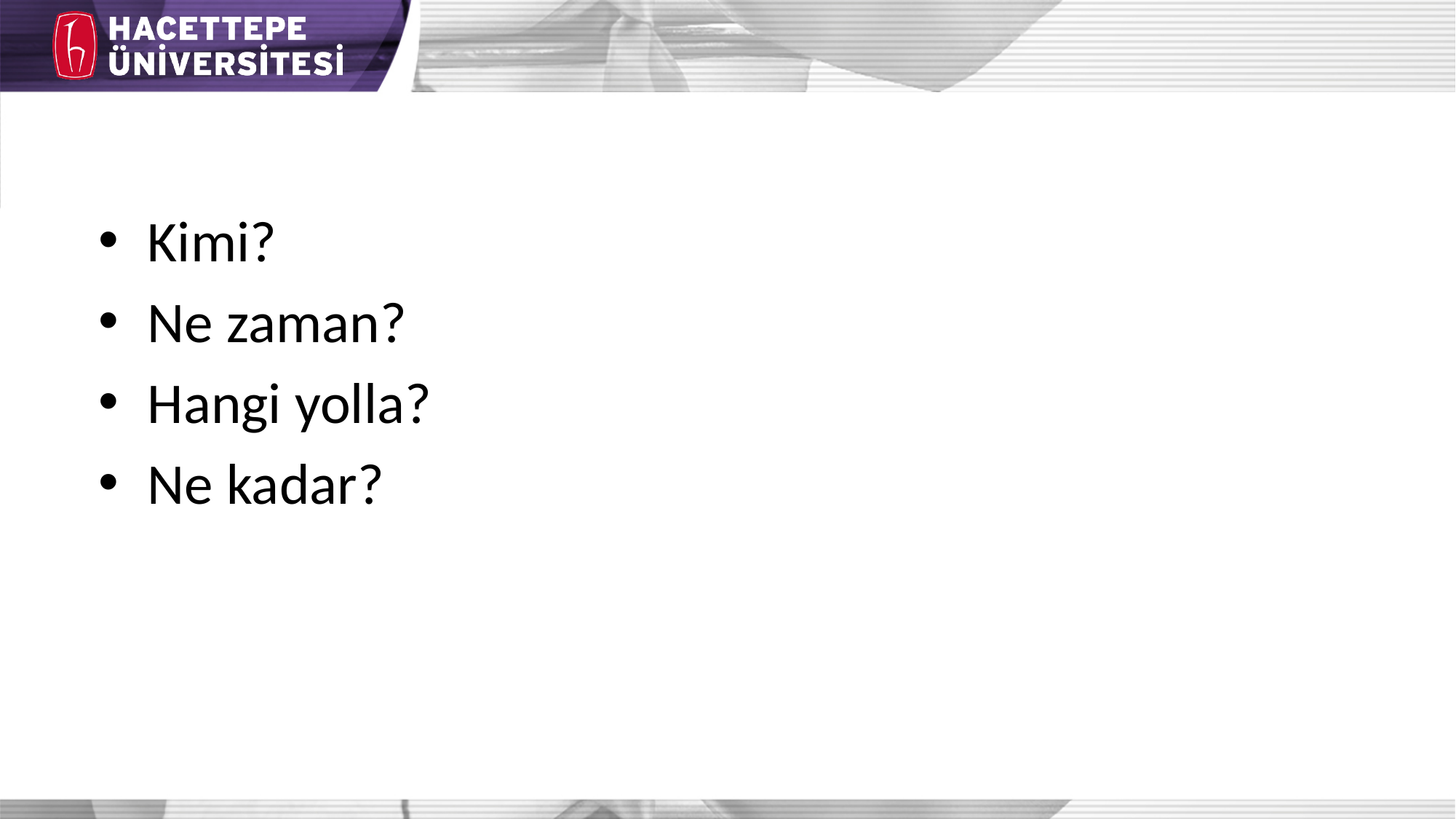

#
Kimi?
Ne zaman?
Hangi yolla?
Ne kadar?